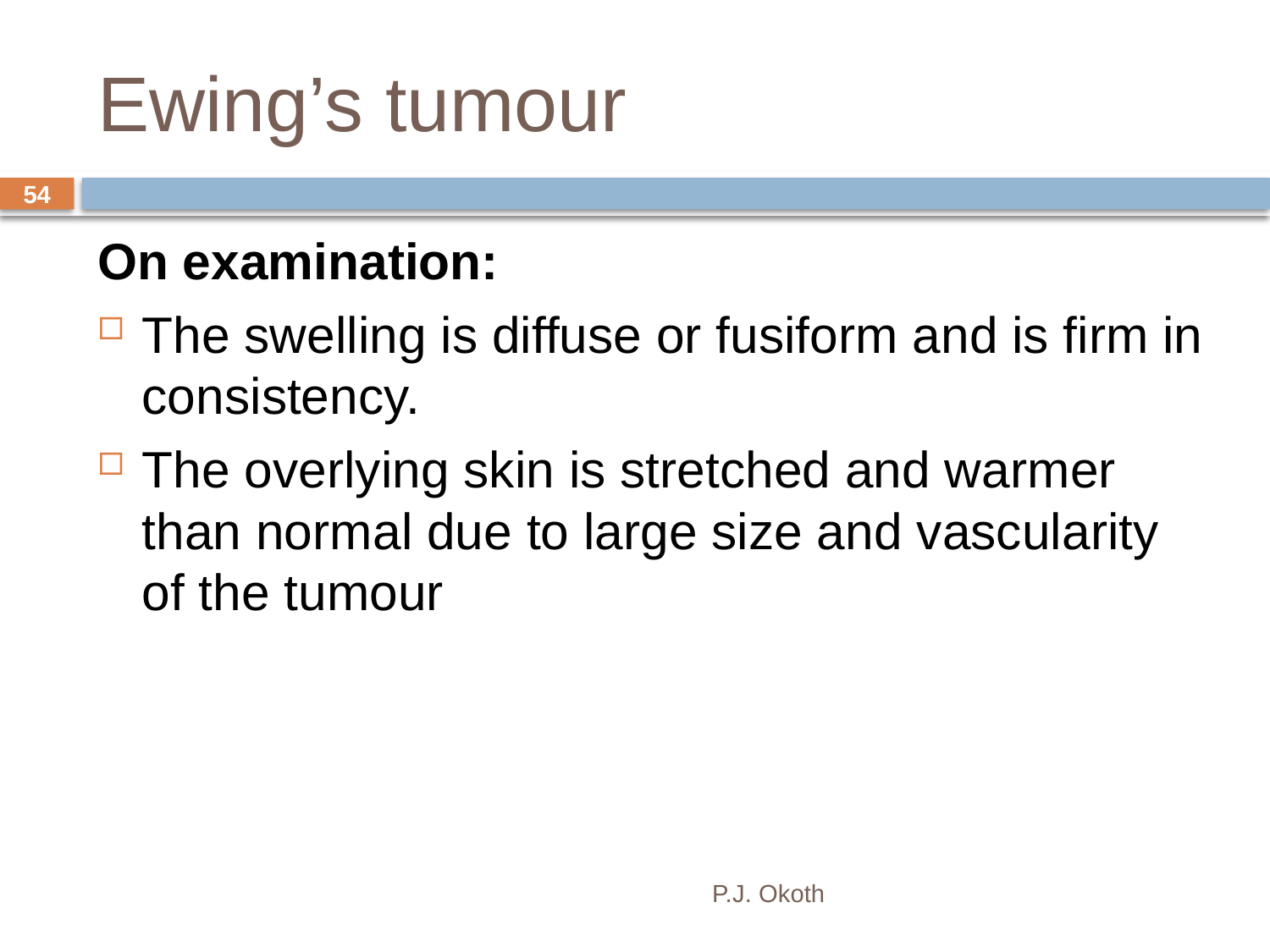

# Ewing’s tumour
54
On examination:
The swelling is diffuse or fusiform and is firm in consistency.
The overlying skin is stretched and warmer than normal due to large size and vascularity of the tumour
P.J. Okoth